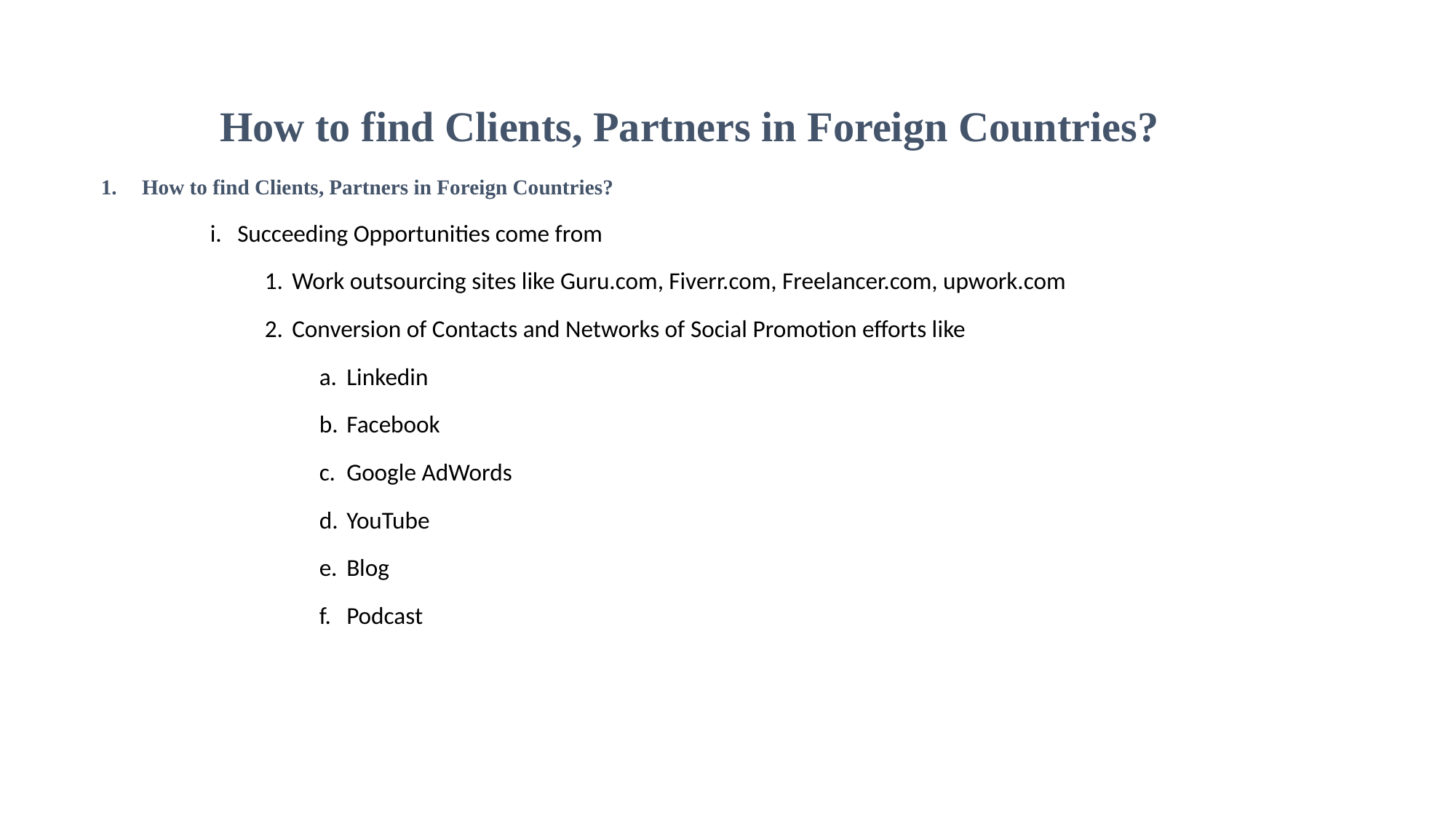

# How to find Clients, Partners in Foreign Countries?
How to find Clients, Partners in Foreign Countries?
Succeeding Opportunities come from
Work outsourcing sites like Guru.com, Fiverr.com, Freelancer.com, upwork.com
Conversion of Contacts and Networks of Social Promotion efforts like
Linkedin
Facebook
Google AdWords
YouTube
Blog
Podcast